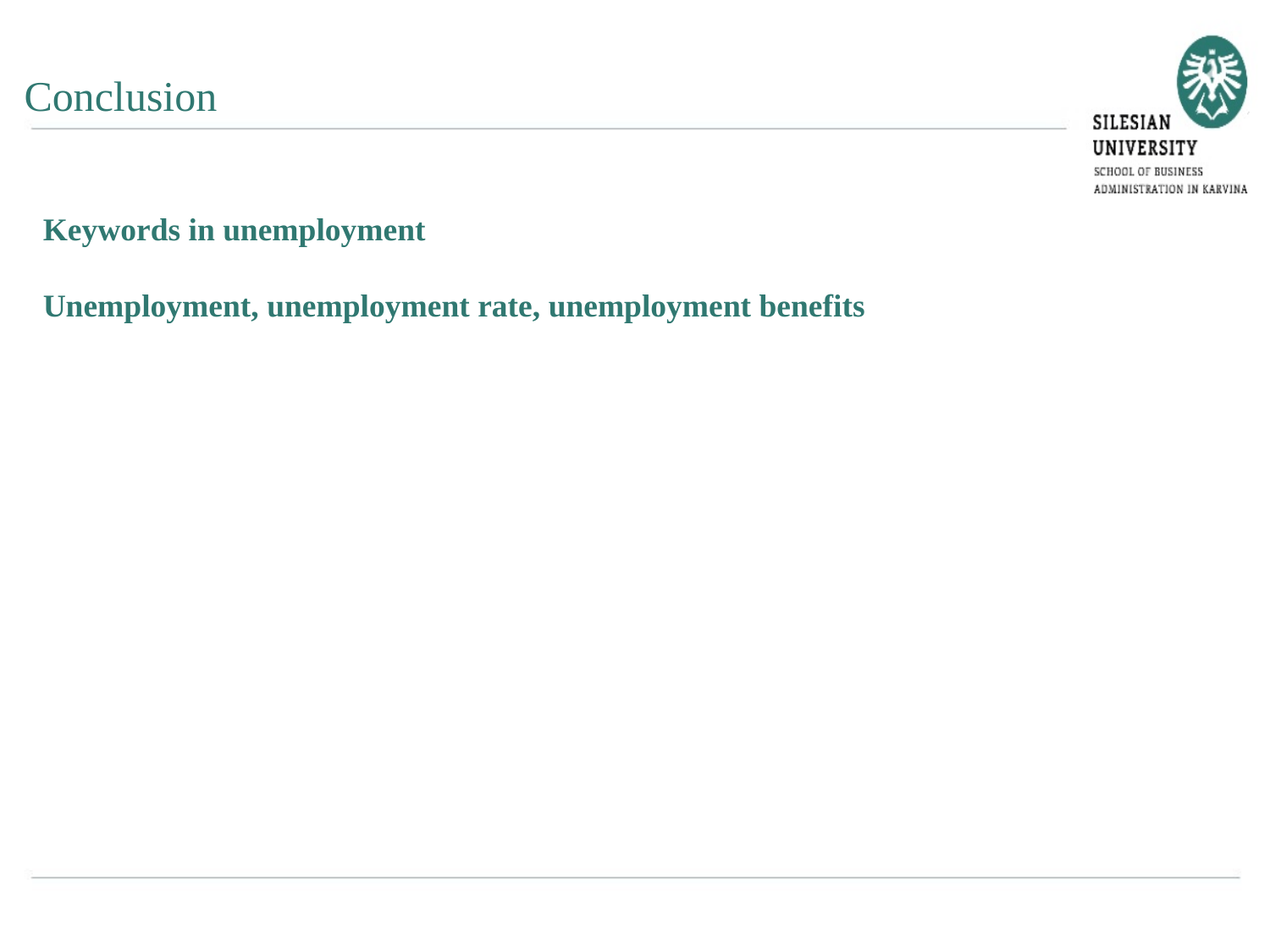

Conclusion
Keywords in unemployment

Unemployment, unemployment rate, unemployment benefits